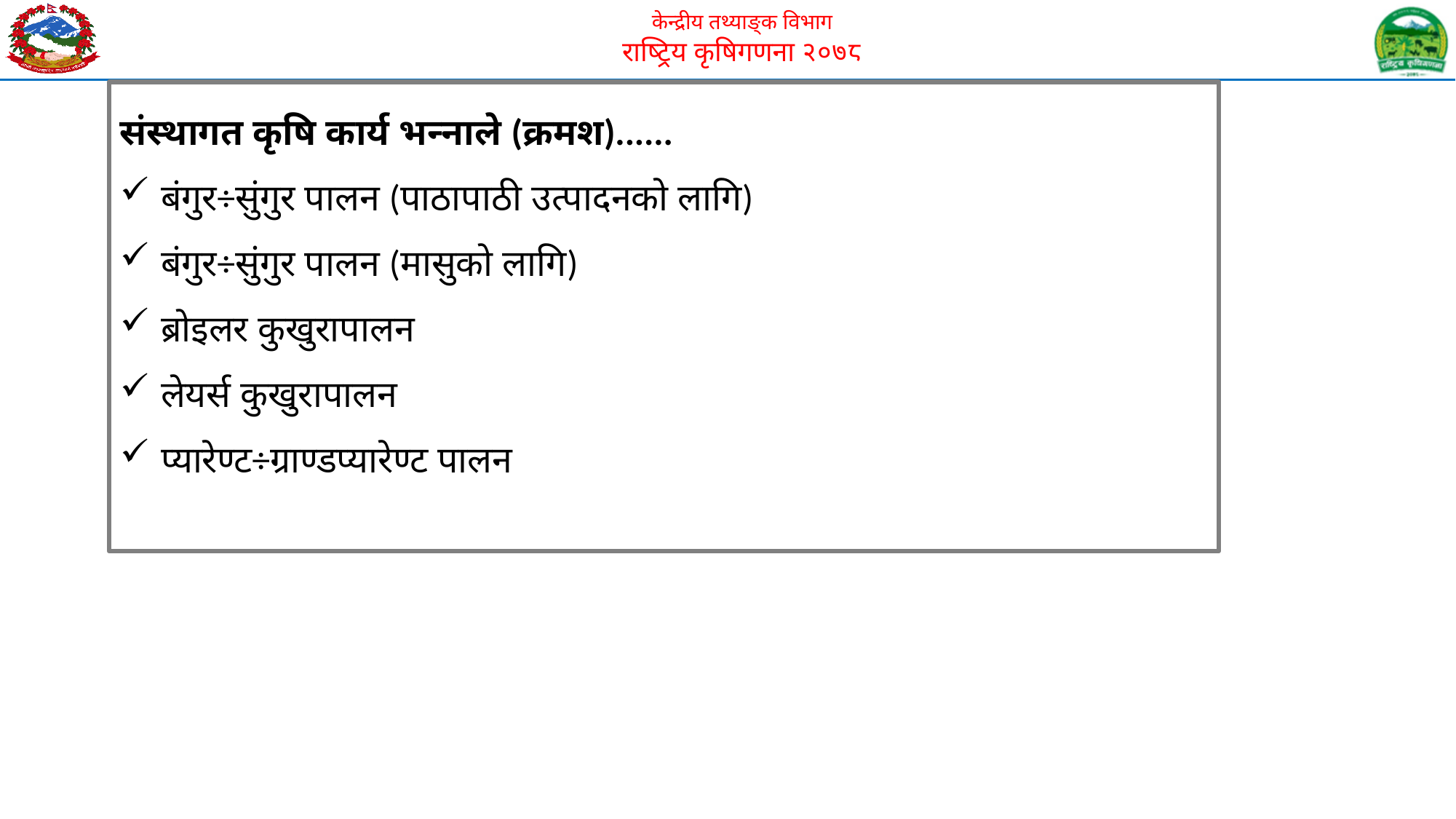

संस्थागत कृषि कार्य भन्नाले (क्रमश)......
बंगुर÷सुंगुर पालन (पाठापाठी उत्पादनको लागि)
बंगुर÷सुंगुर पालन (मासुको लागि)
ब्रोइलर कुखुरापालन
लेयर्स कुखुरापालन
प्यारेण्ट÷ग्राण्डप्यारेण्ट पालन